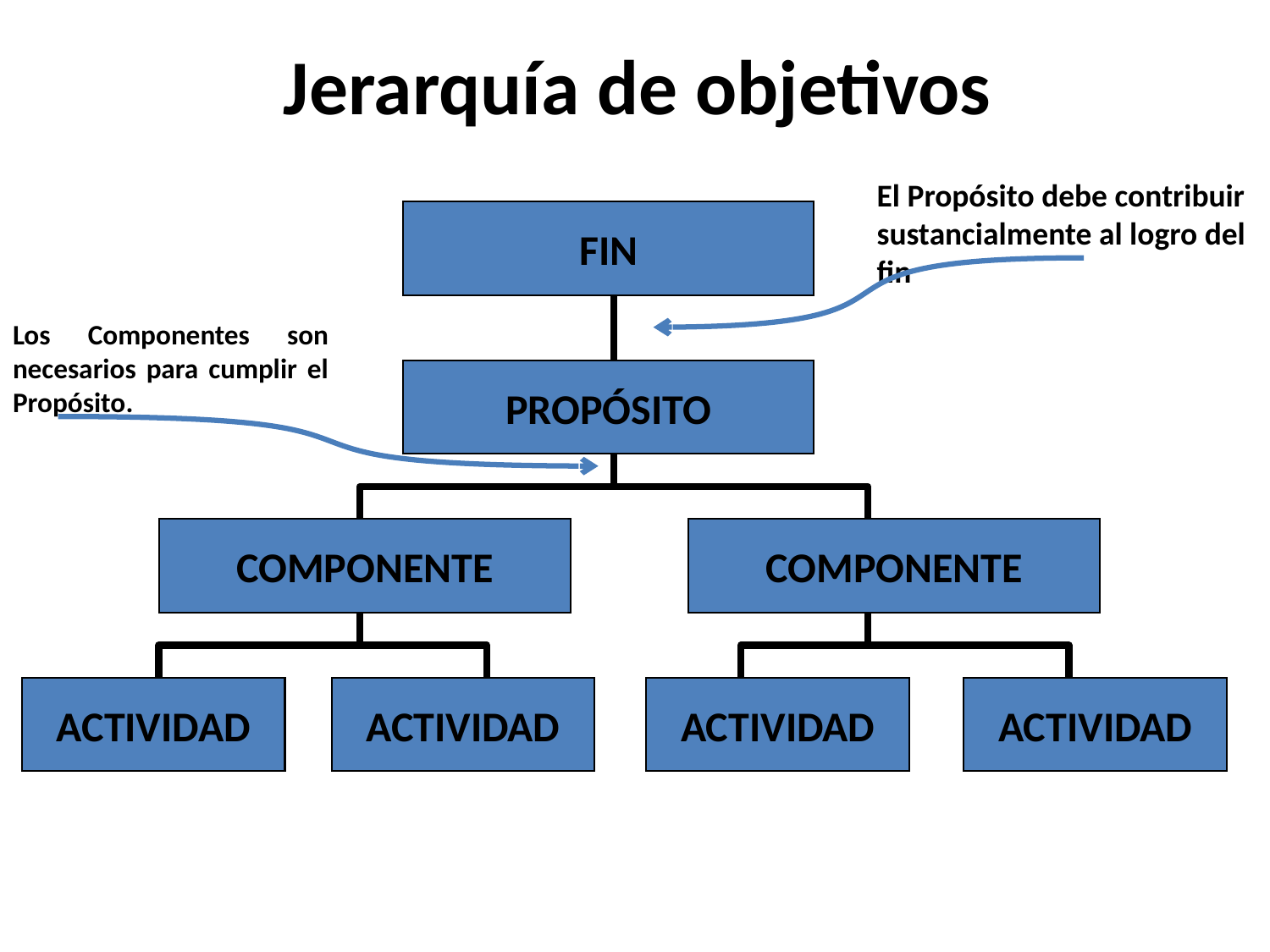

# Jerarquía de objetivos
El Propósito debe contribuir
sustancialmente al logro del fin

FIN

Los Componentes son necesarios para cumplir el Propósito.

PROPÓSITO
COMPONENTE
COMPONENTE
ACTIVIDAD
ACTIVIDAD
ACTIVIDAD
ACTIVIDAD